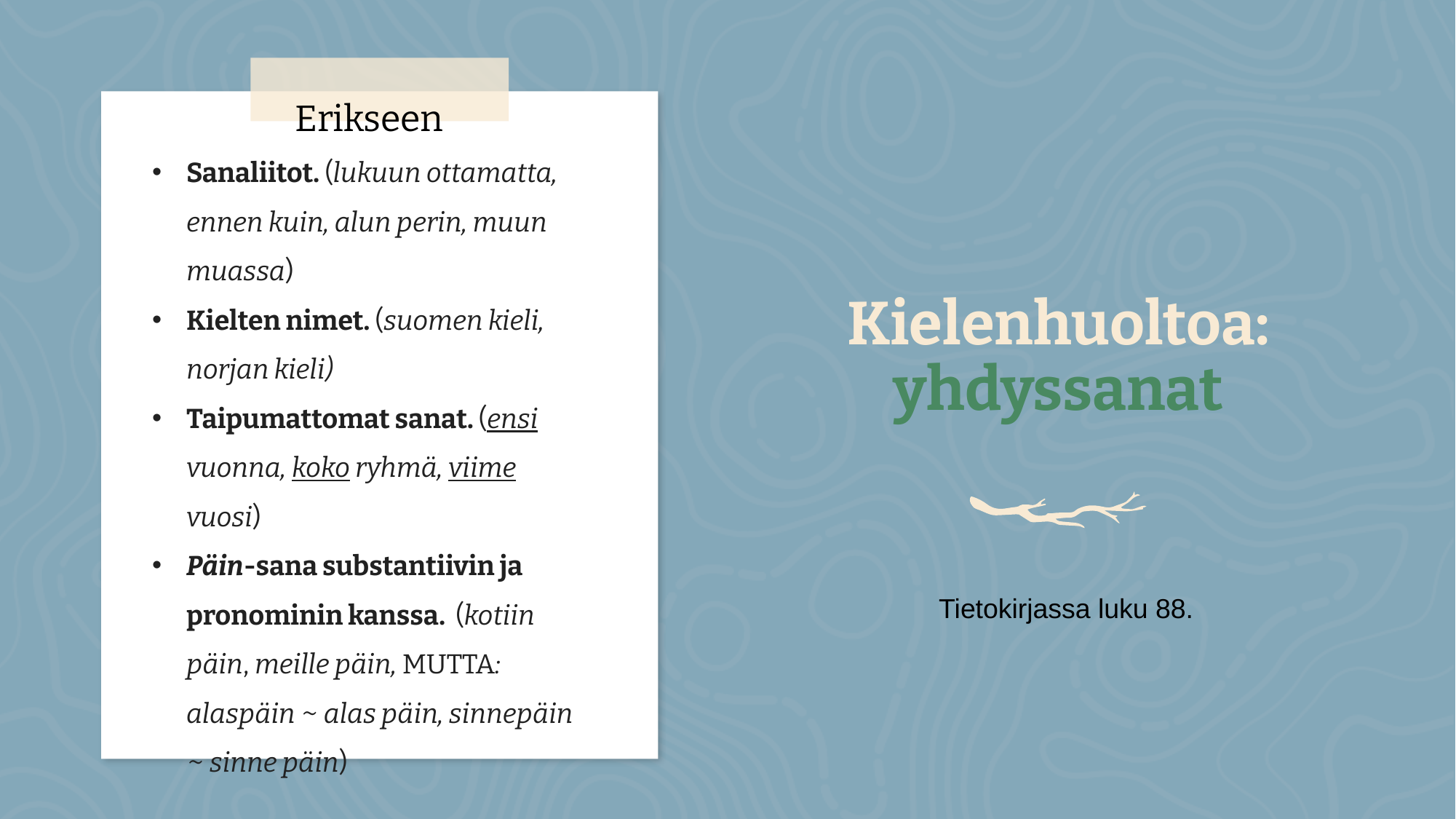

Erikseen
Sanaliitot. (lukuun ottamatta, ennen kuin, alun perin, muun muassa)
Kielten nimet. (suomen kieli, norjan kieli)
Taipumattomat sanat. (ensi vuonna, koko ryhmä, viime vuosi)
Päin-sana substantiivin ja pronominin kanssa.  (kotiin päin, meille päin, MUTTA: alaspäin ~ alas päin, sinnepäin ~ sinne päin)

# Kielenhuoltoa: yhdyssanat
Tietokirjassa luku 88.